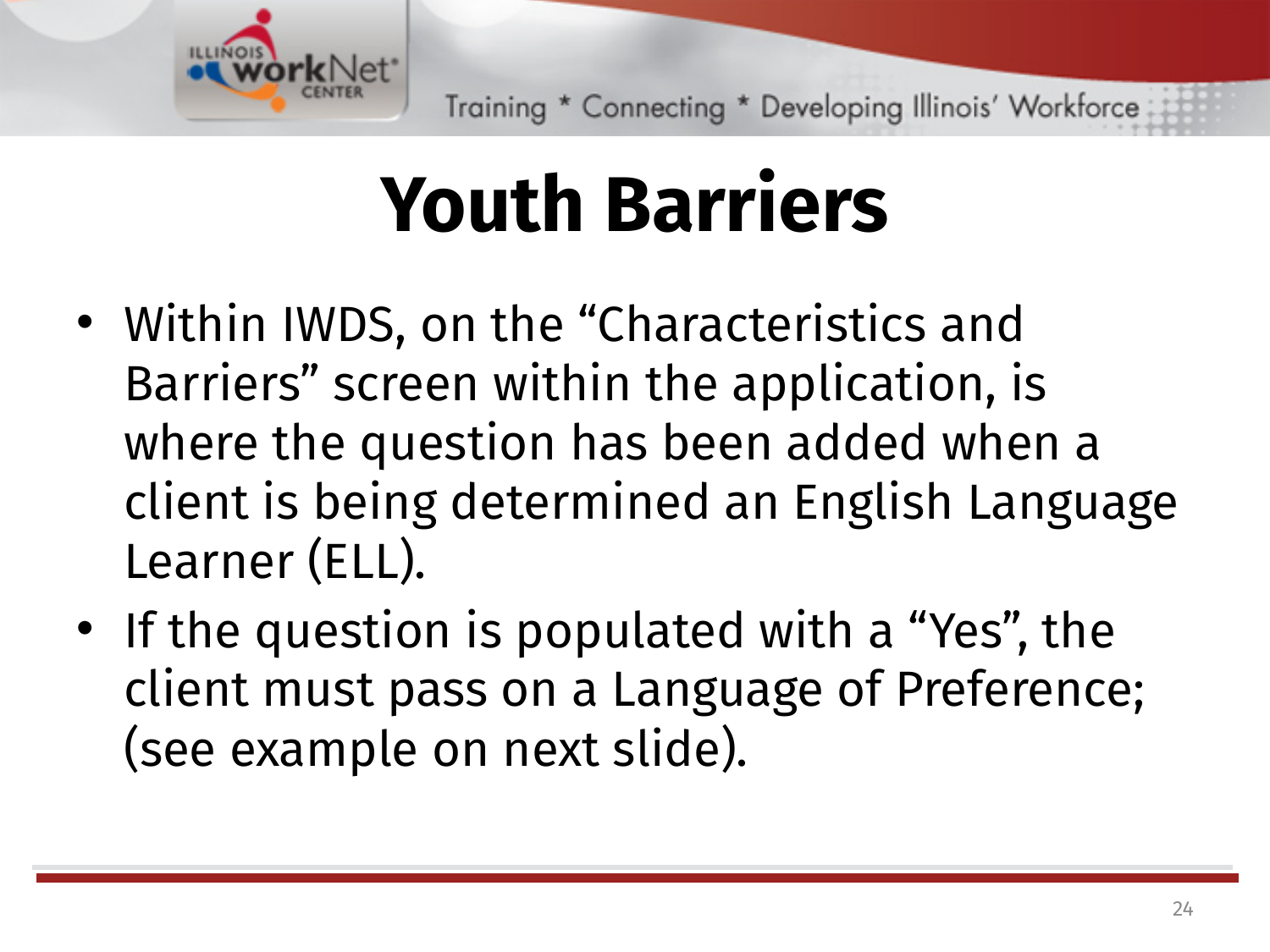

# Youth Barriers
Within IWDS, on the “Characteristics and Barriers” screen within the application, is where the question has been added when a client is being determined an English Language Learner (ELL).
If the question is populated with a “Yes”, the client must pass on a Language of Preference;   (see example on next slide).

24